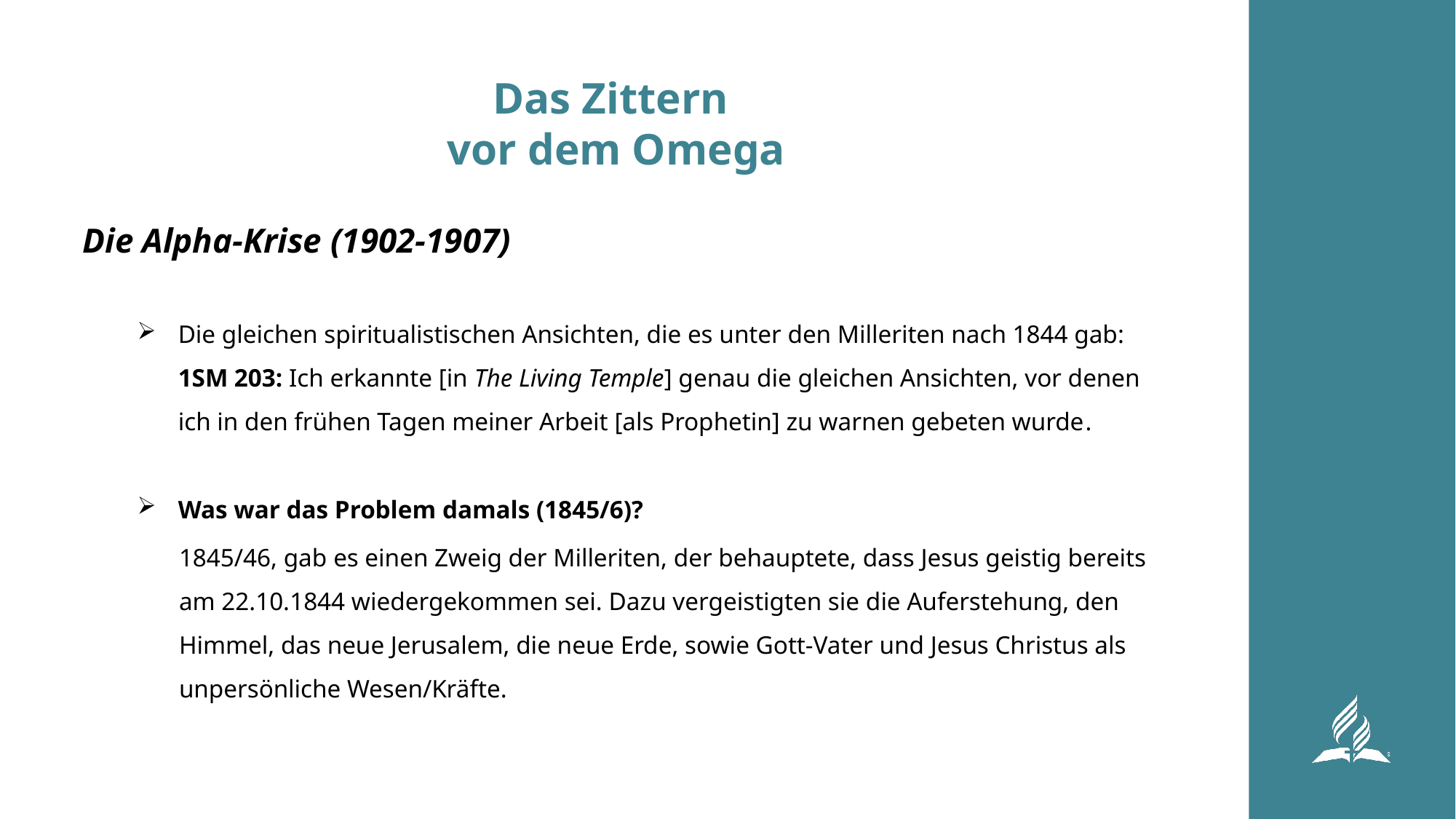

# Das Zittern vor dem Omega
Die Alpha-Krise (1902-1907)

Die gleichen spiritualistischen Ansichten, die es unter den Milleriten nach 1844 gab: 1SM 203: Ich erkannte [in The Living Temple] genau die gleichen Ansichten, vor denen ich in den frühen Tagen meiner Arbeit [als Prophetin] zu warnen gebeten wurde.

Was war das Problem damals (1845/6)?
	1845/46, gab es einen Zweig der Milleriten, der behauptete, dass Jesus geistig bereits am 22.10.1844 wiedergekommen sei. Dazu vergeistigten sie die Auferstehung, den Himmel, das neue Jerusalem, die neue Erde, sowie Gott-Vater und Jesus Christus als unpersönliche Wesen/Kräfte.